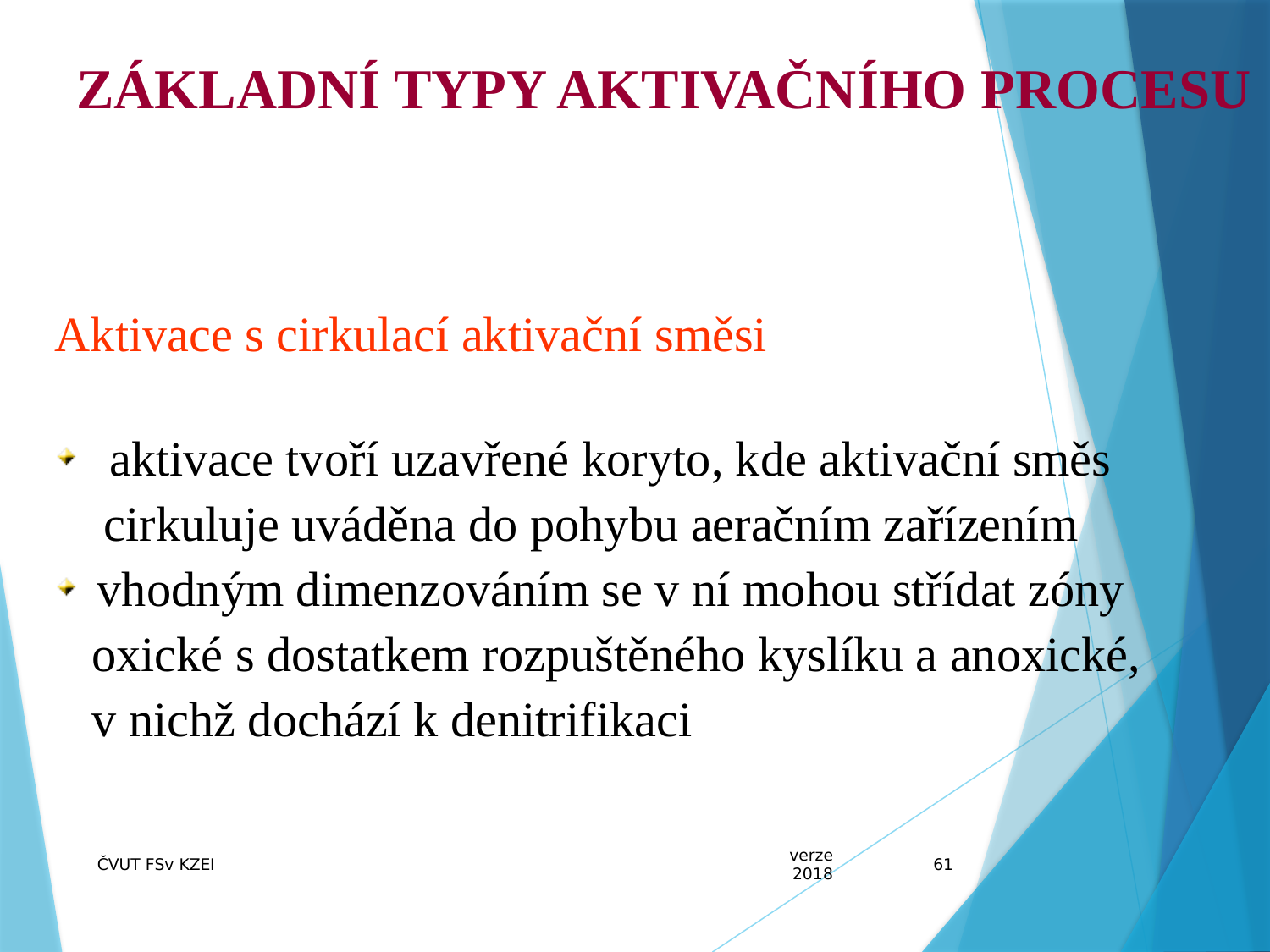

# ZÁKLADNÍ TYPY AKTIVAČNÍHO PROCESU
Aktivace s cirkulací aktivační směsi

  aktivace tvoří uzavřené koryto, kde aktivační směs
    cirkuluje uváděna do pohybu aeračním zařízením
 vhodným dimenzováním se v ní mohou střídat zóny
   oxické s dostatkem rozpuštěného kyslíku a anoxické,
   v nichž dochází k denitrifikaci
ČVUT FSv KZEI
verze 2018
61